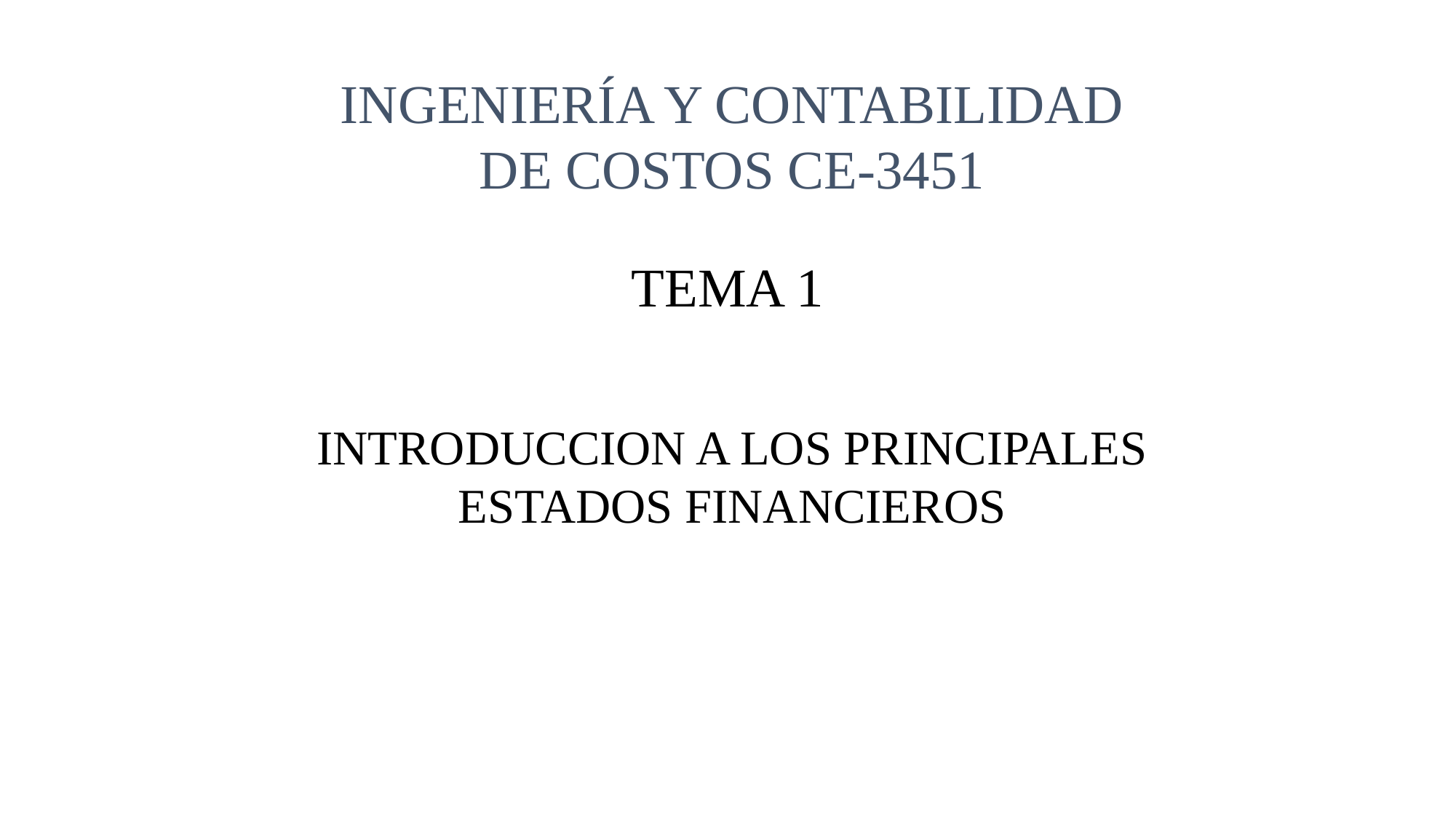

INGENIERÍA Y CONTABILIDAD DE COSTOS CE-3451

TEMA 1
INTRODUCCION A LOS PRINCIPALES ESTADOS FINANCIEROS